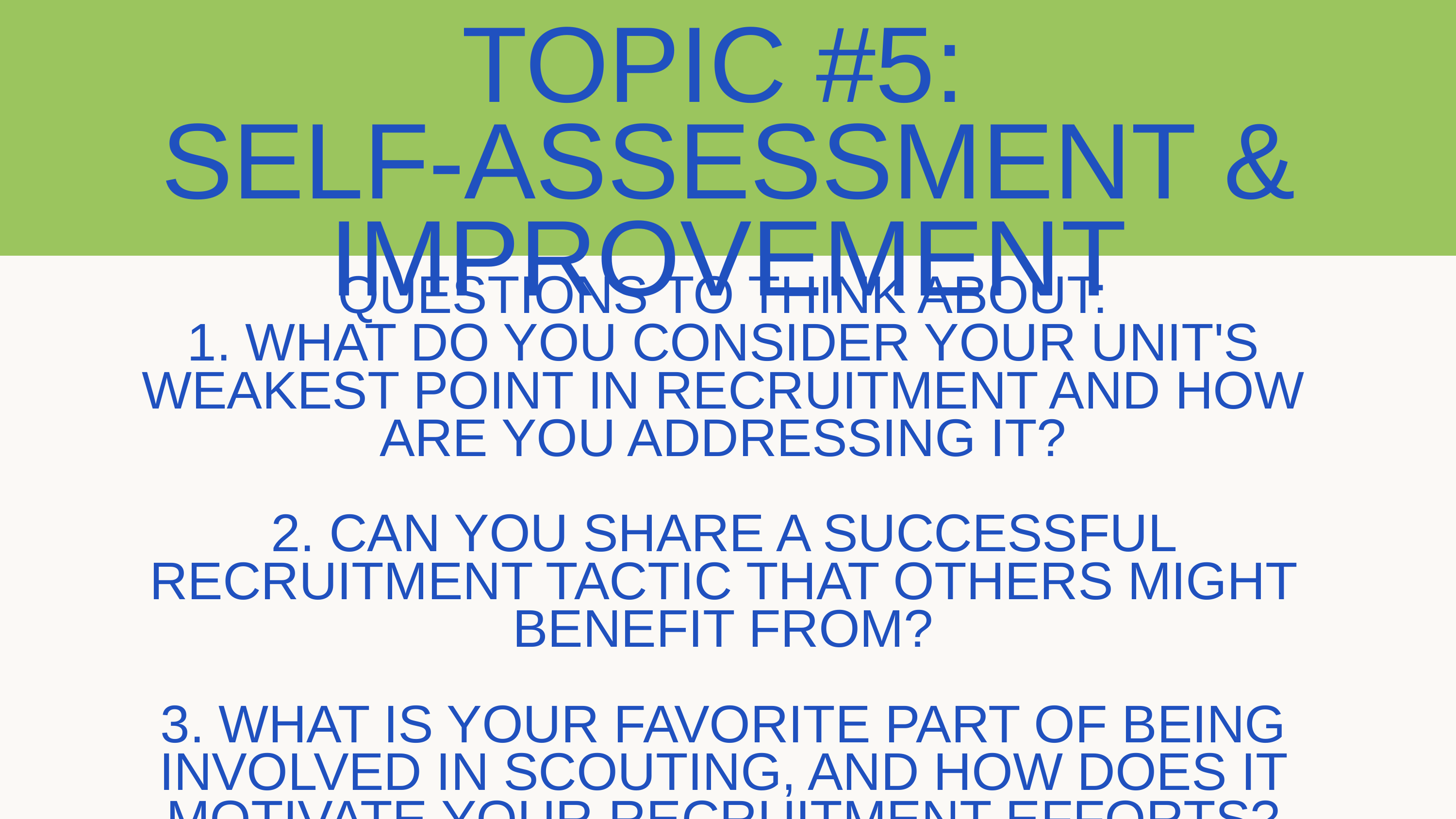

TOPIC #5:
SELF-ASSESSMENT & IMPROVEMENT

QUESTIONS TO THINK ABOUT:
1. WHAT DO YOU CONSIDER YOUR UNIT'S WEAKEST POINT IN RECRUITMENT AND HOW ARE YOU ADDRESSING IT?

2. CAN YOU SHARE A SUCCESSFUL RECRUITMENT TACTIC THAT OTHERS MIGHT BENEFIT FROM?

3. WHAT IS YOUR FAVORITE PART OF BEING INVOLVED IN SCOUTING, AND HOW DOES IT MOTIVATE YOUR RECRUITMENT EFFORTS?

4. IYOS?